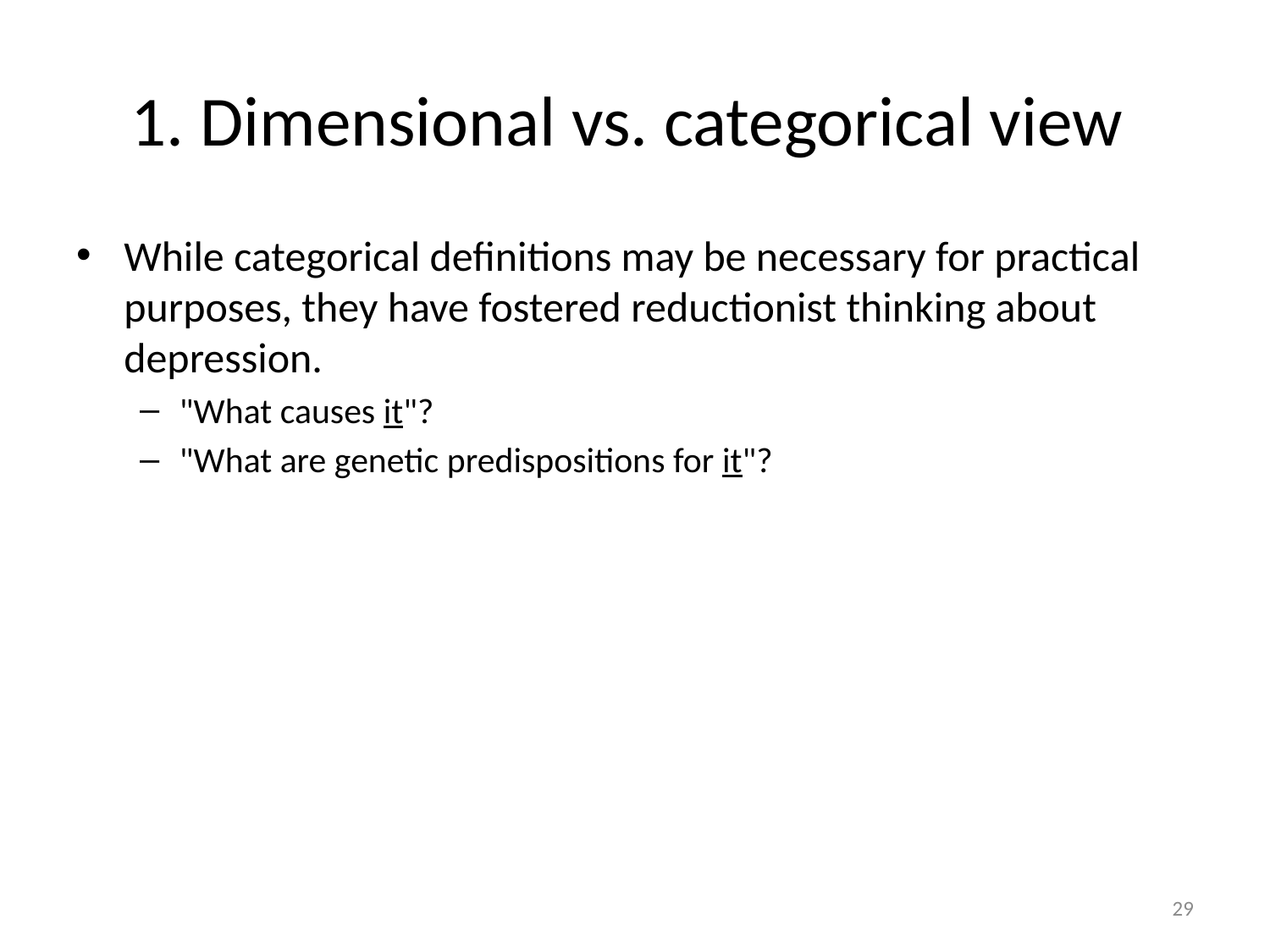

# 1. Dimensional vs. categorical view
While categorical definitions may be necessary for practical purposes, they have fostered reductionist thinking about depression.
"What causes it"?
"What are genetic predispositions for it"?

29